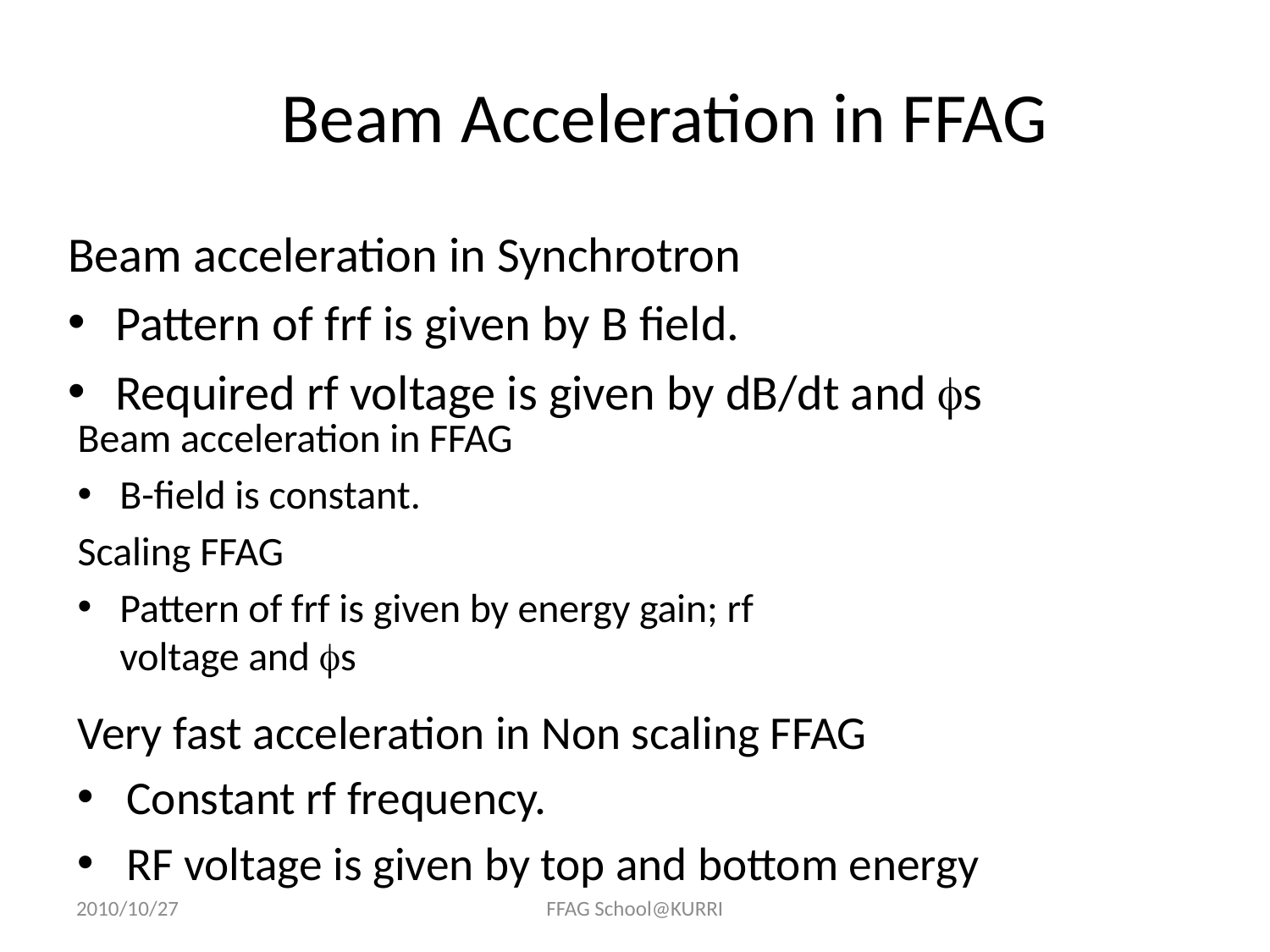

Beam Acceleration in FFAG
Beam acceleration in Synchrotron
Pattern of frf is given by B field.
Required rf voltage is given by dB/dt and φs

Beam acceleration in FFAG
B-field is constant.
Scaling FFAG
Pattern of frf is given by energy gain; rf voltage and φs

Very fast acceleration in Non scaling FFAG
Constant rf frequency.
RF voltage is given by top and bottom energy
2010/10/27
FFAG School@KURRI